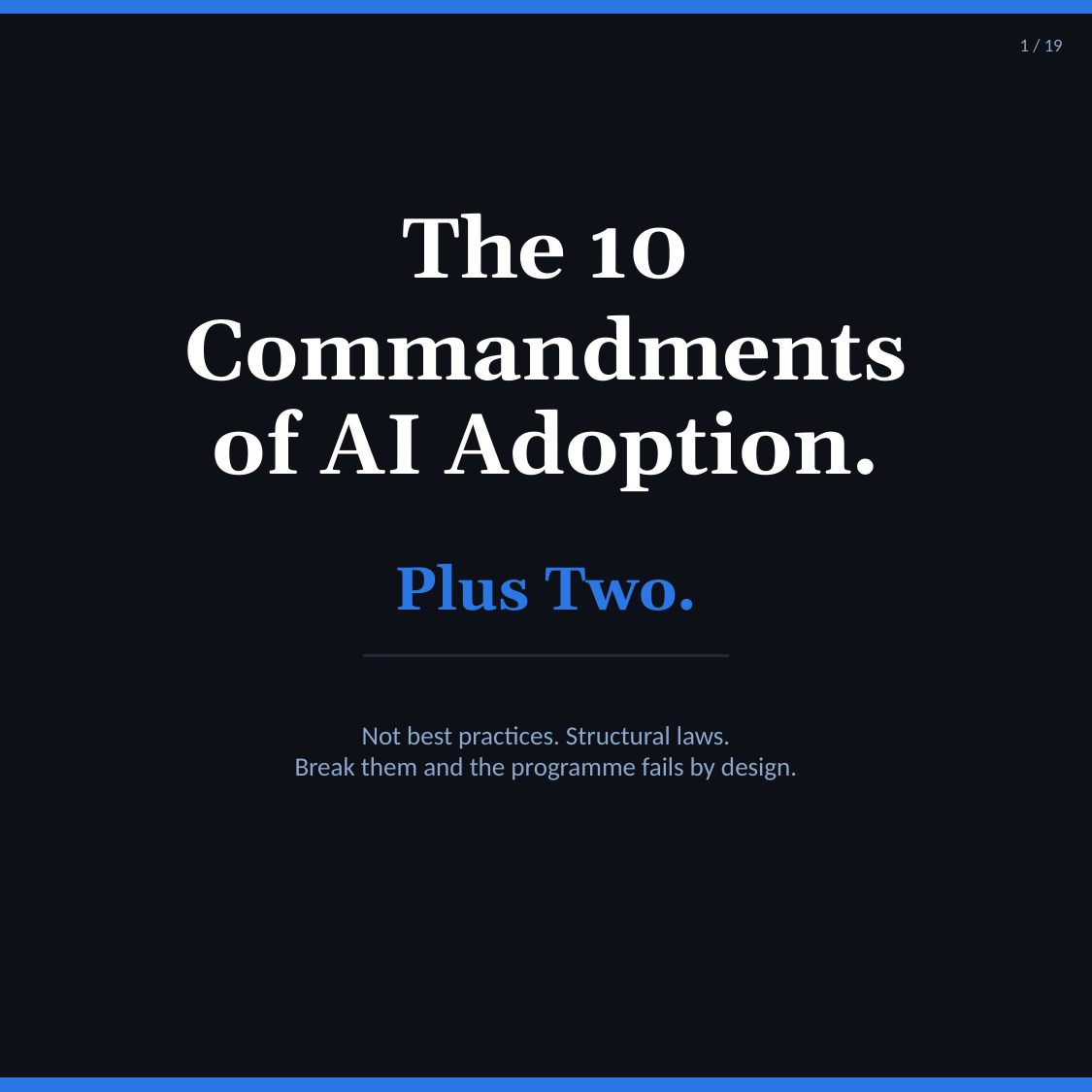

1 / 19
The 10 Commandments
of AI Adoption.
Plus Two.

Not best practices. Structural laws.
Break them and the programme fails by design.